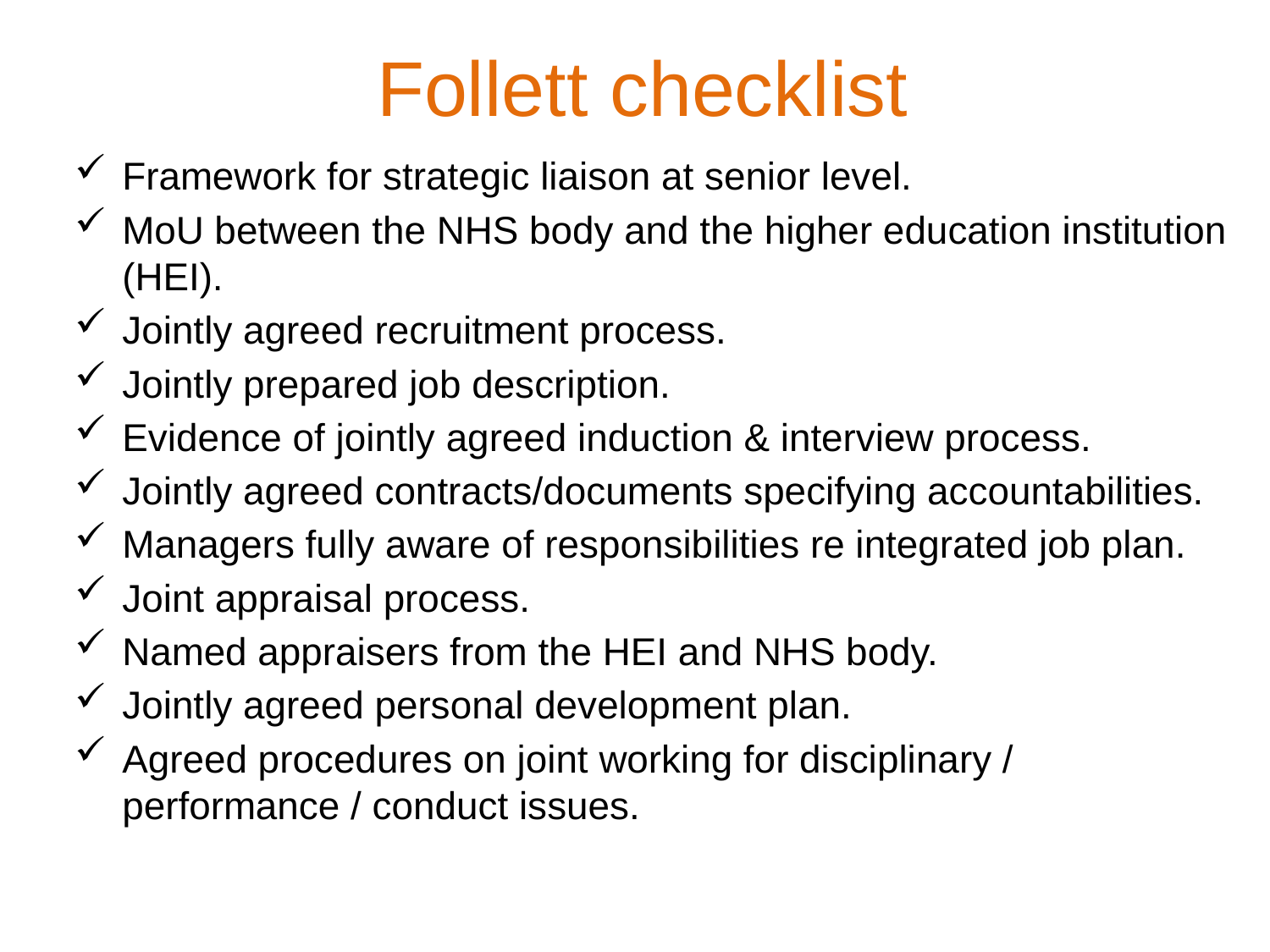

Follett checklist
Framework for strategic liaison at senior level.
MoU between the NHS body and the higher education institution (HEI).
Jointly agreed recruitment process.
Jointly prepared job description.
Evidence of jointly agreed induction & interview process.
Jointly agreed contracts/documents specifying accountabilities.
Managers fully aware of responsibilities re integrated job plan.
Joint appraisal process.
Named appraisers from the HEI and NHS body.
Jointly agreed personal development plan.
Agreed procedures on joint working for disciplinary / performance / conduct issues.